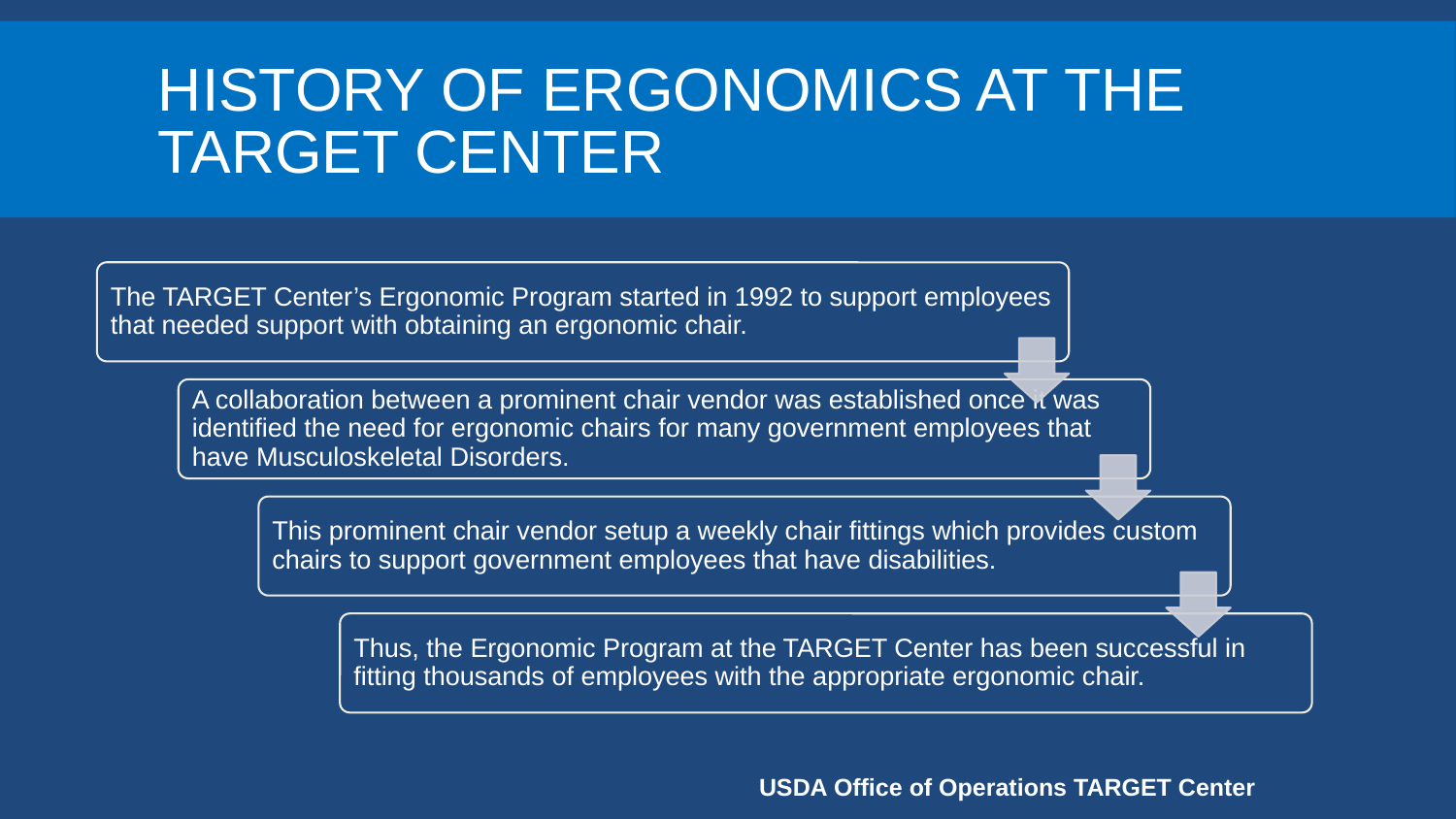

# History of ergonomics at THE target center
The TARGET Center’s Ergonomic Program started in 1992 to support employees that needed support with obtaining an ergonomic chair.
A collaboration between a prominent chair vendor was established once it was identified the need for ergonomic chairs for many government employees that have Musculoskeletal Disorders.
This prominent chair vendor setup a weekly chair fittings which provides custom chairs to support government employees that have disabilities.
Thus, the Ergonomic Program at the TARGET Center has been successful in fitting thousands of employees with the appropriate ergonomic chair.

USDA Office of Operations TARGET Center